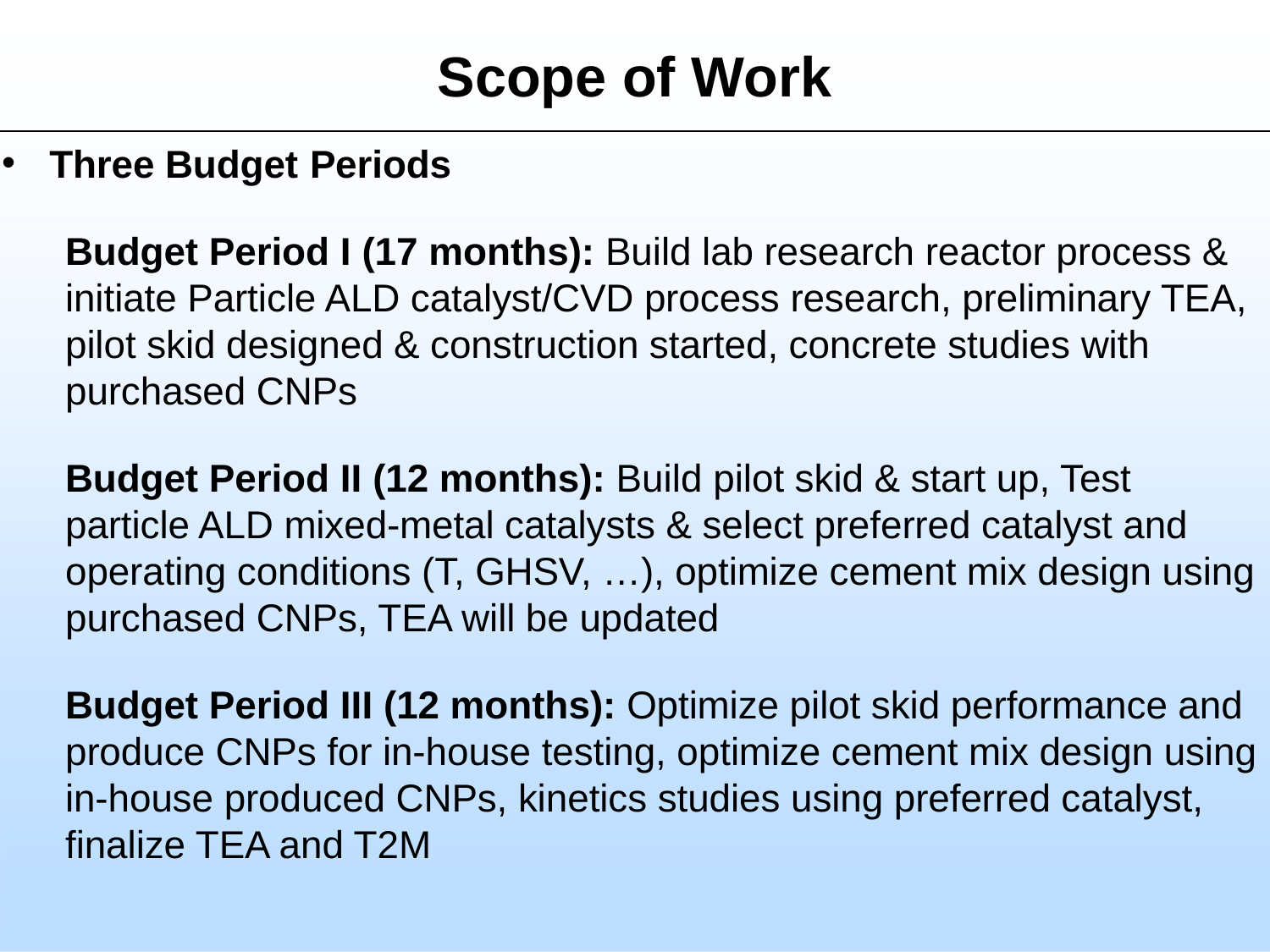

# Scope of Work
Three Budget Periods
Budget Period I (17 months): Build lab research reactor process & initiate Particle ALD catalyst/CVD process research, preliminary TEA, pilot skid designed & construction started, concrete studies with purchased CNPs
Budget Period II (12 months): Build pilot skid & start up, Test particle ALD mixed-metal catalysts & select preferred catalyst and operating conditions (T, GHSV, …), optimize cement mix design using purchased CNPs, TEA will be updated
Budget Period III (12 months): Optimize pilot skid performance and produce CNPs for in-house testing, optimize cement mix design using in-house produced CNPs, kinetics studies using preferred catalyst, finalize TEA and T2M